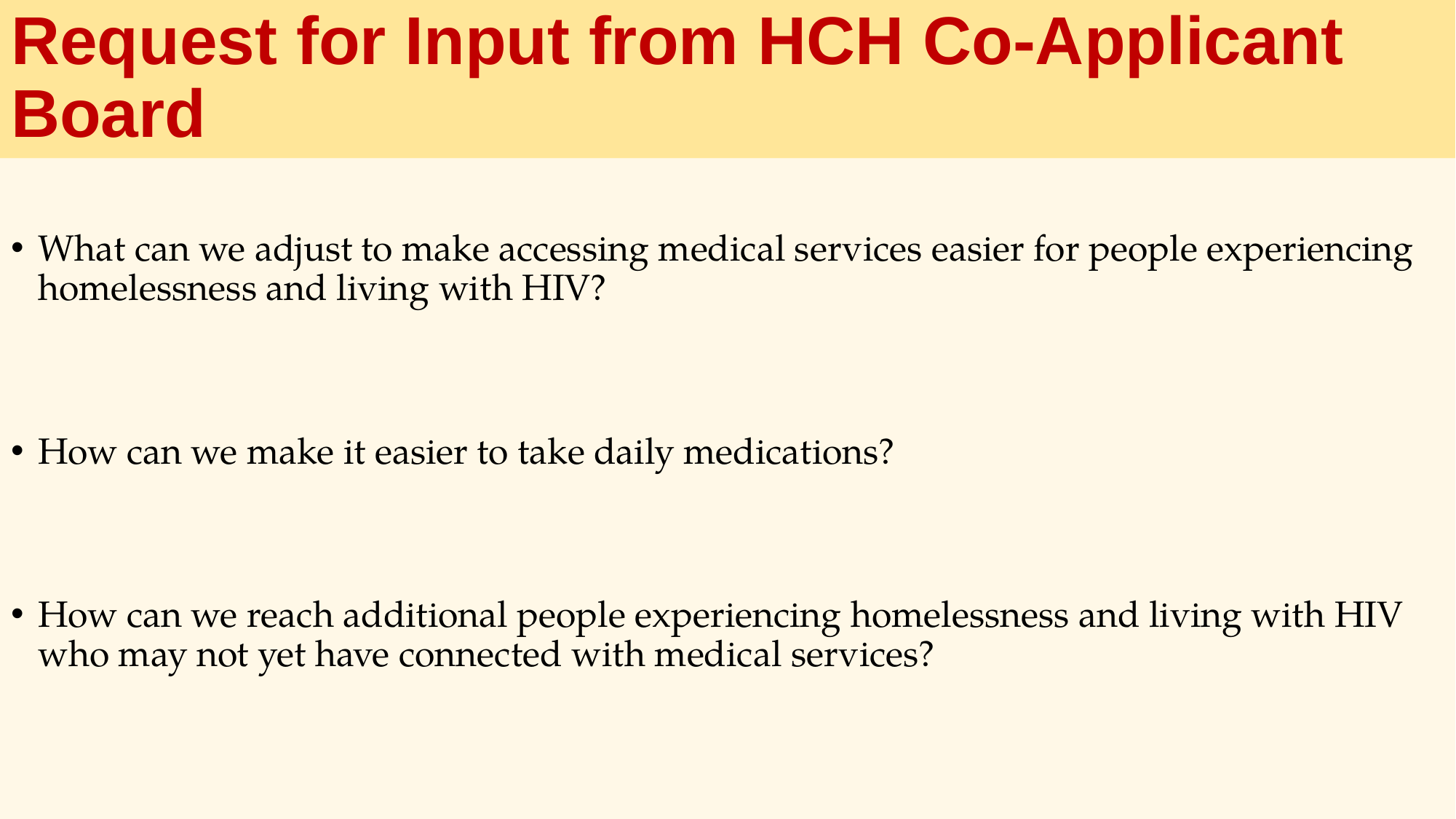

# Request for Input from HCH Co-Applicant Board

What can we adjust to make accessing medical services easier for people experiencing homelessness and living with HIV?

How can we make it easier to take daily medications?

How can we reach additional people experiencing homelessness and living with HIV who may not yet have connected with medical services?